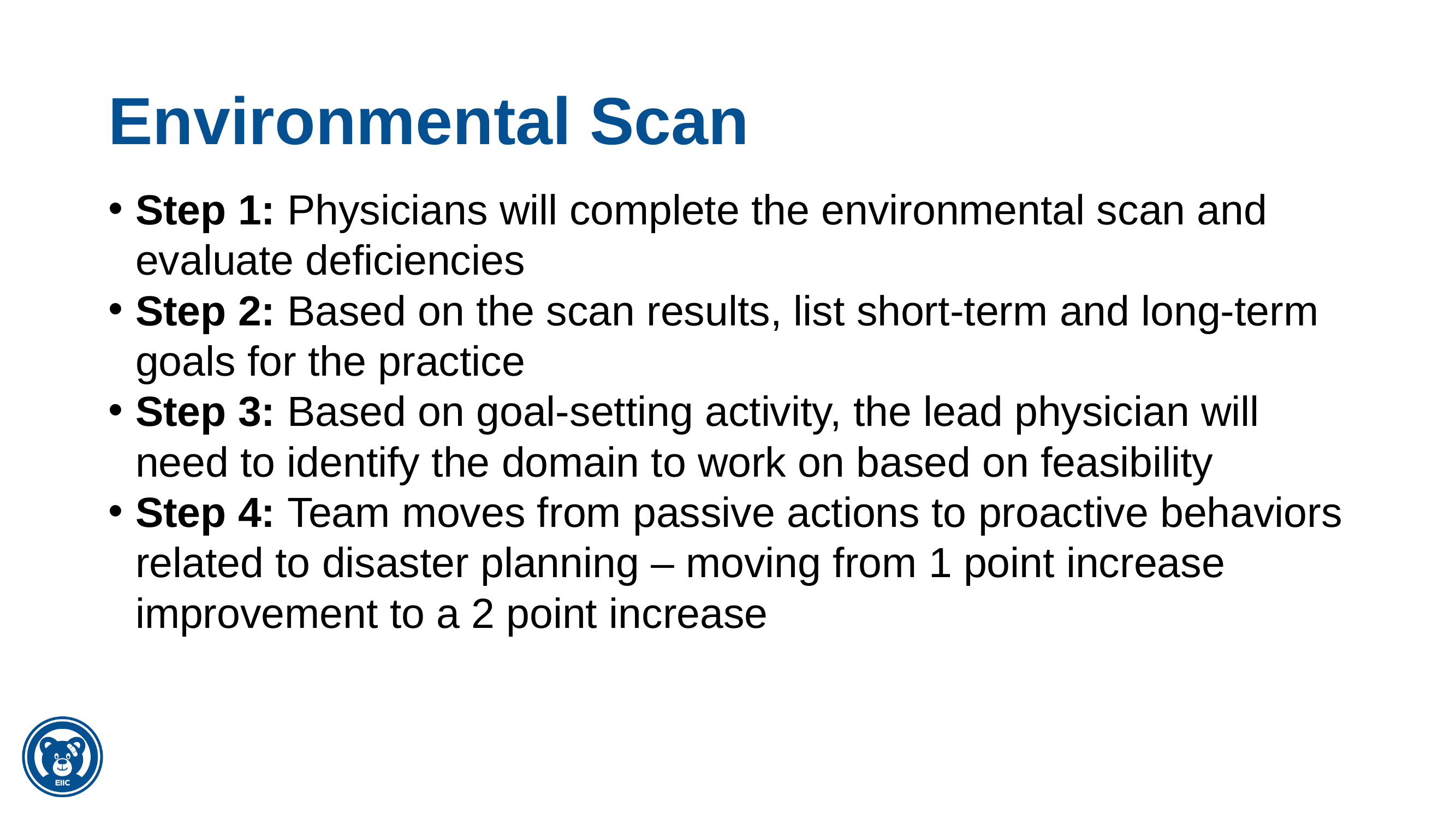

# Environmental Scan
Step 1: Physicians will complete the environmental scan and evaluate deficiencies
Step 2: Based on the scan results, list short-term and long-term goals for the practice
Step 3: Based on goal-setting activity, the lead physician will need to identify the domain to work on based on feasibility
Step 4: Team moves from passive actions to proactive behaviors related to disaster planning – moving from 1 point increase improvement to a 2 point increase